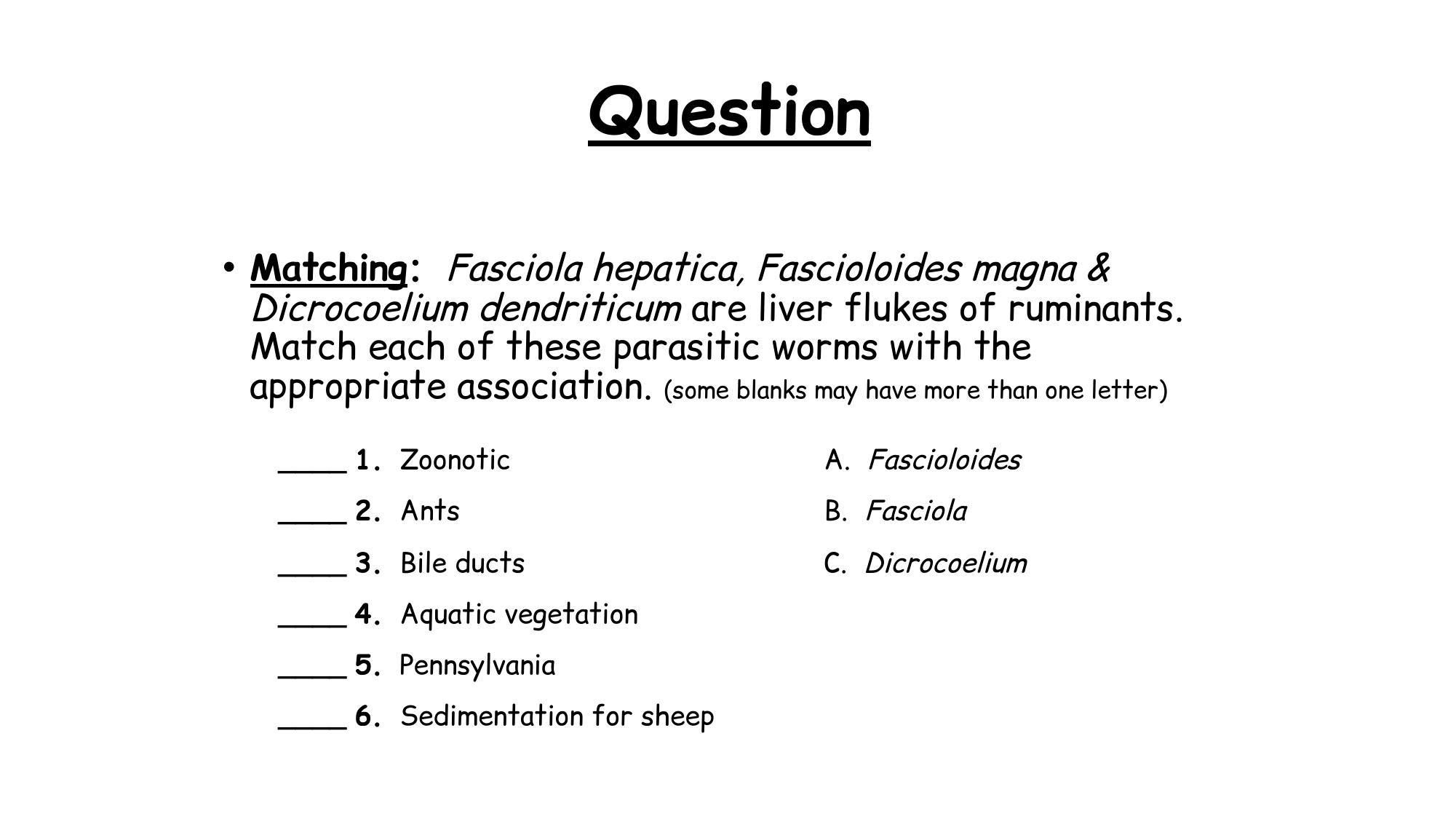

# Question
Matching:  Fasciola hepatica, Fascioloides magna & Dicrocoelium dendriticum are liver flukes of ruminants. Match each of these parasitic worms with the appropriate association. (some blanks may have more than one letter)
____ 1.  Zoonotic		      	A.  Fascioloides

____ 2.  Ants		      		B.  Fasciola

____ 3.  Bile ducts	     		C.  Dicrocoelium

____ 4.  Aquatic vegetation

____ 5.  Pennsylvania

____ 6.  Sedimentation for sheep